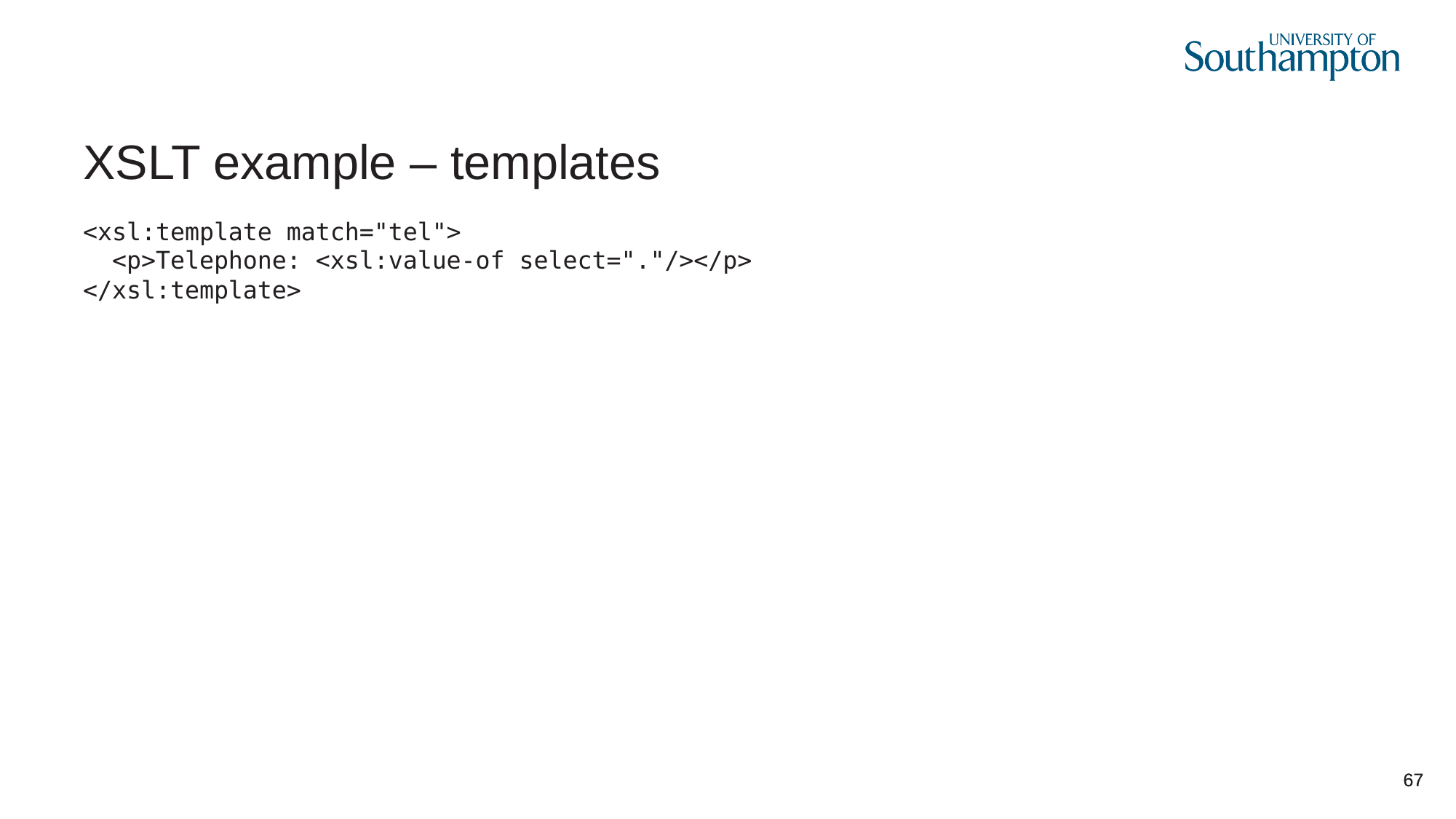

# XSLT example – templates
<xsl:template match="tel">
  <p>Telephone: <xsl:value-of select="."/></p>
</xsl:template>

67